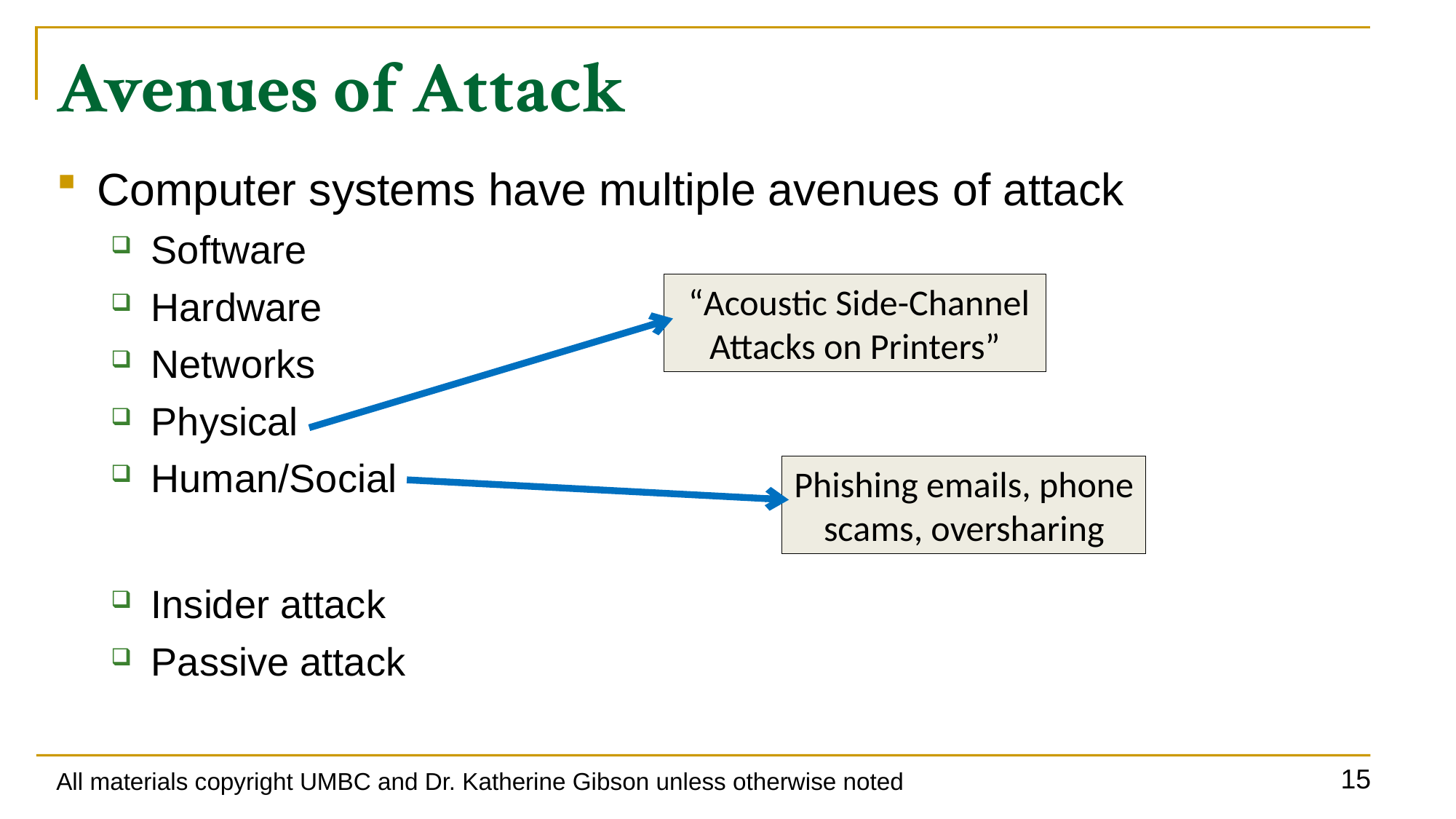

# Avenues of Attack
Computer systems have multiple avenues of attack
Software
Hardware
Networks
Physical
Human/Social

Insider attack
Passive attack

 “Acoustic Side-Channel Attacks on Printers”
Phishing emails, phone scams, oversharing